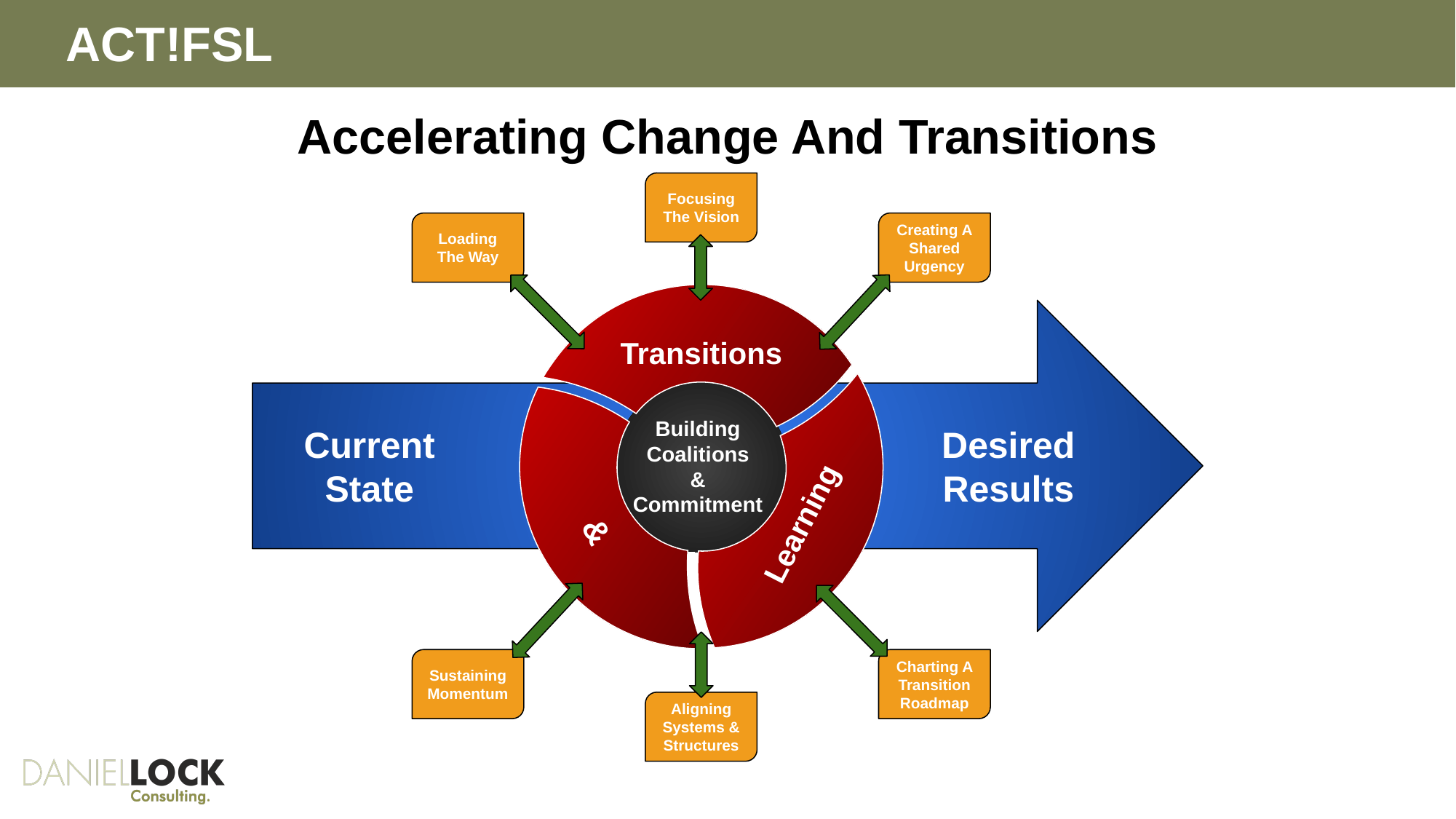

# ACT!FSL
Accelerating Change And Transitions
Focusing The Vision
Creating A Shared Urgency
Loading The Way

Transitions

Building Coalitions
&
Commitment
Current State
Desired Results

Learning
&

Sustaining Momentum
Charting A Transition Roadmap
Aligning Systems & Structures